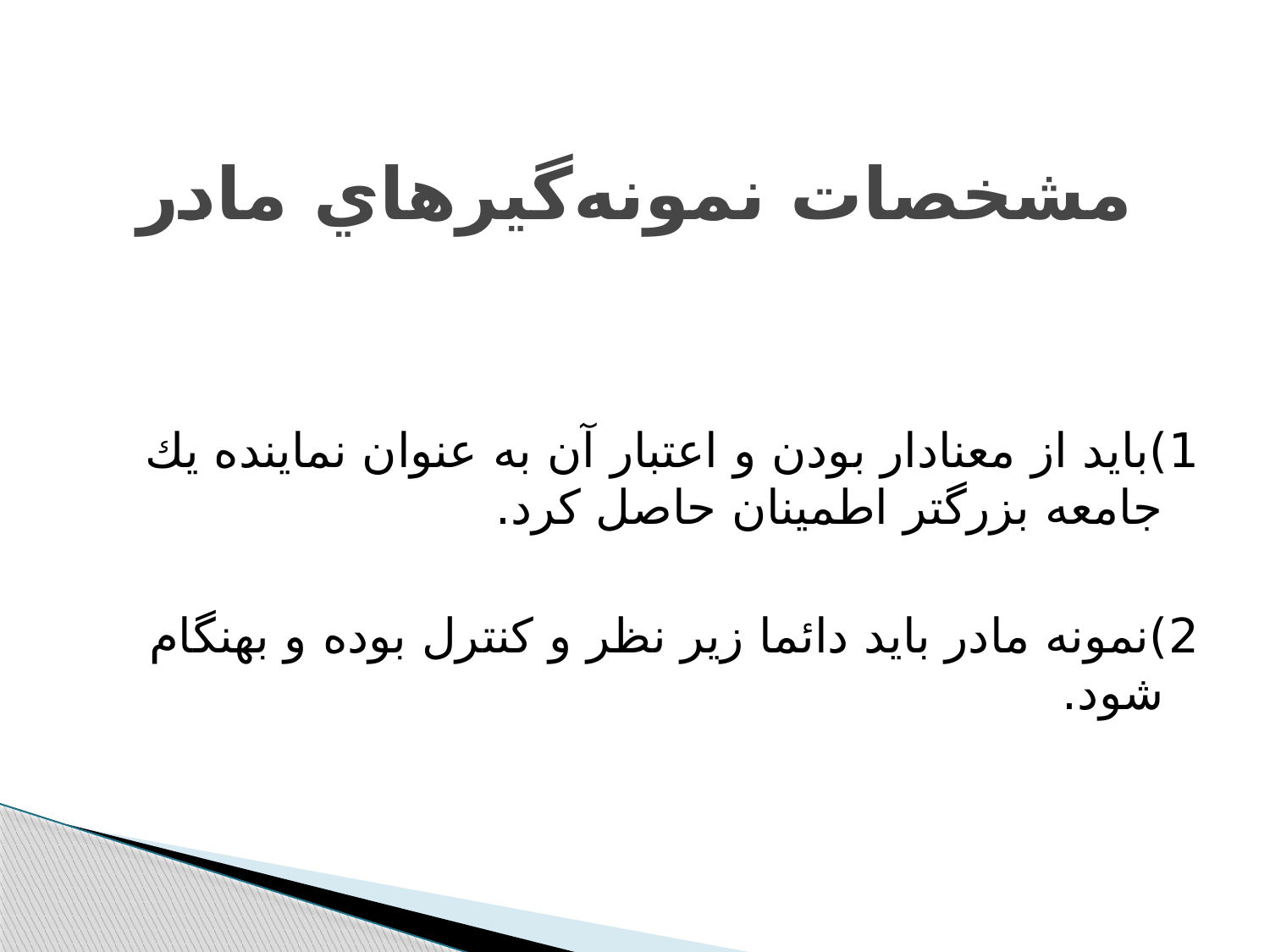

# مشخصات نمونه‌گيرهاي مادر

1)بايد از معنادار بودن و اعتبار آن به عنوان نماينده يك جامعه بزرگتر اطمينان حاصل كرد.

2)نمونه مادر بايد دائما زير نظر و كنترل بوده و بهنگام شود.